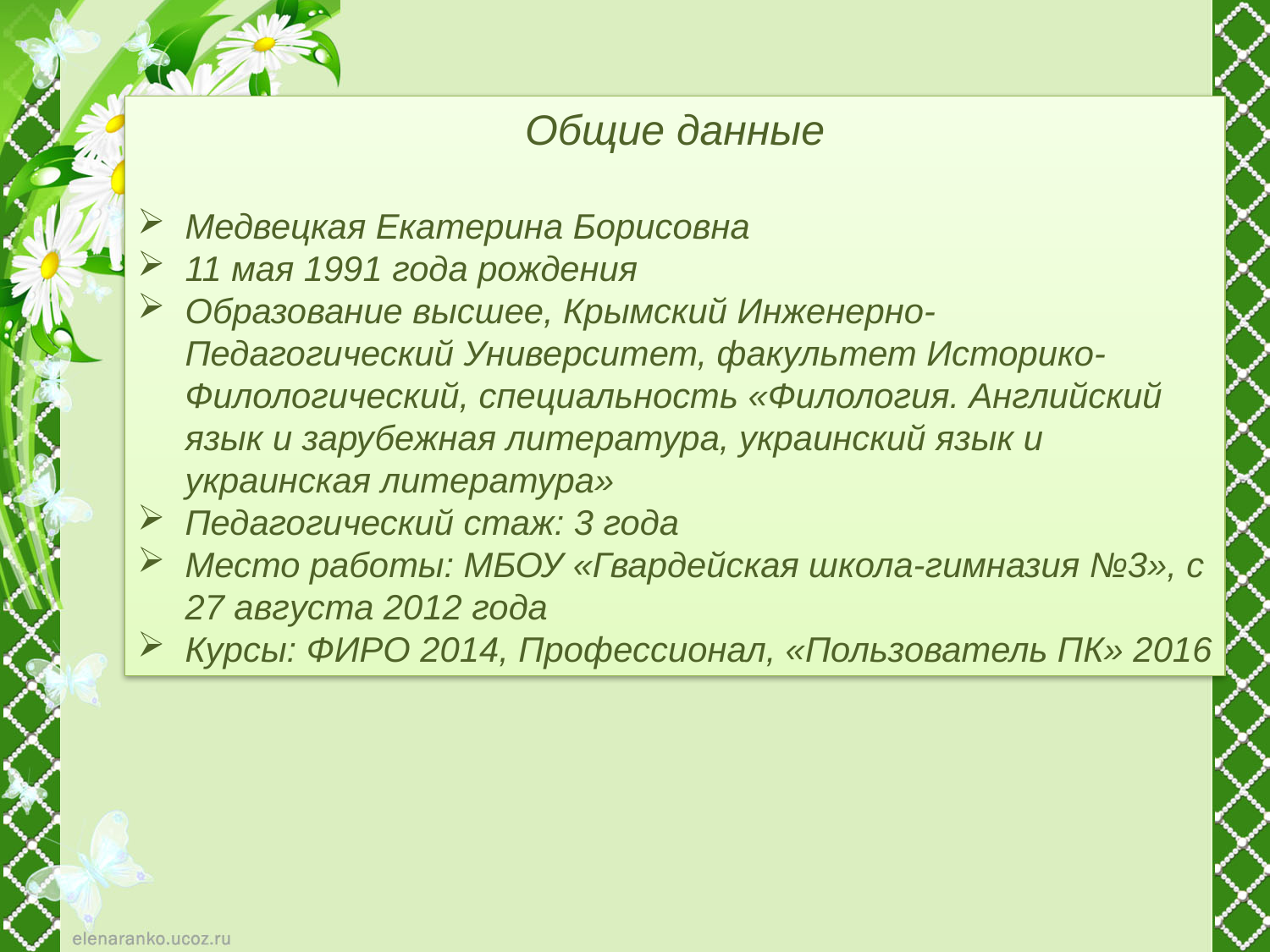

Общие данные

Медвецкая Екатерина Борисовна
11 мая 1991 года рождения
Образование высшее, Крымский Инженерно- Педагогический Университет, факультет Историко-Филологический, специальность «Филология. Английский язык и зарубежная литература, украинский язык и украинская литература»
Педагогический стаж: 3 года
Место работы: МБОУ «Гвардейская школа-гимназия №3», с 27 августа 2012 года
Курсы: ФИРО 2014, Профессионал, «Пользователь ПК» 2016